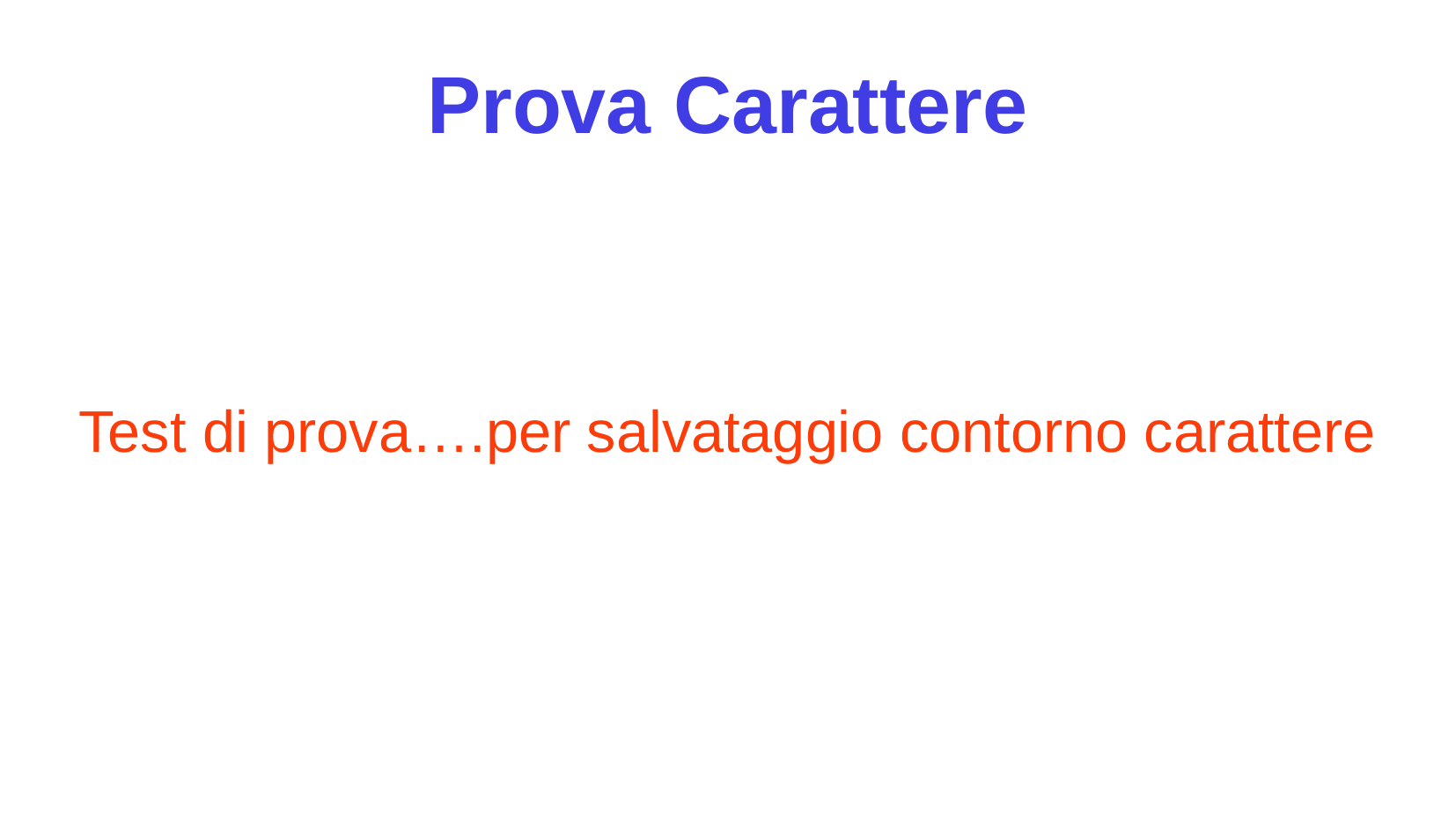

Prova Carattere
Test di prova….per salvataggio contorno carattere